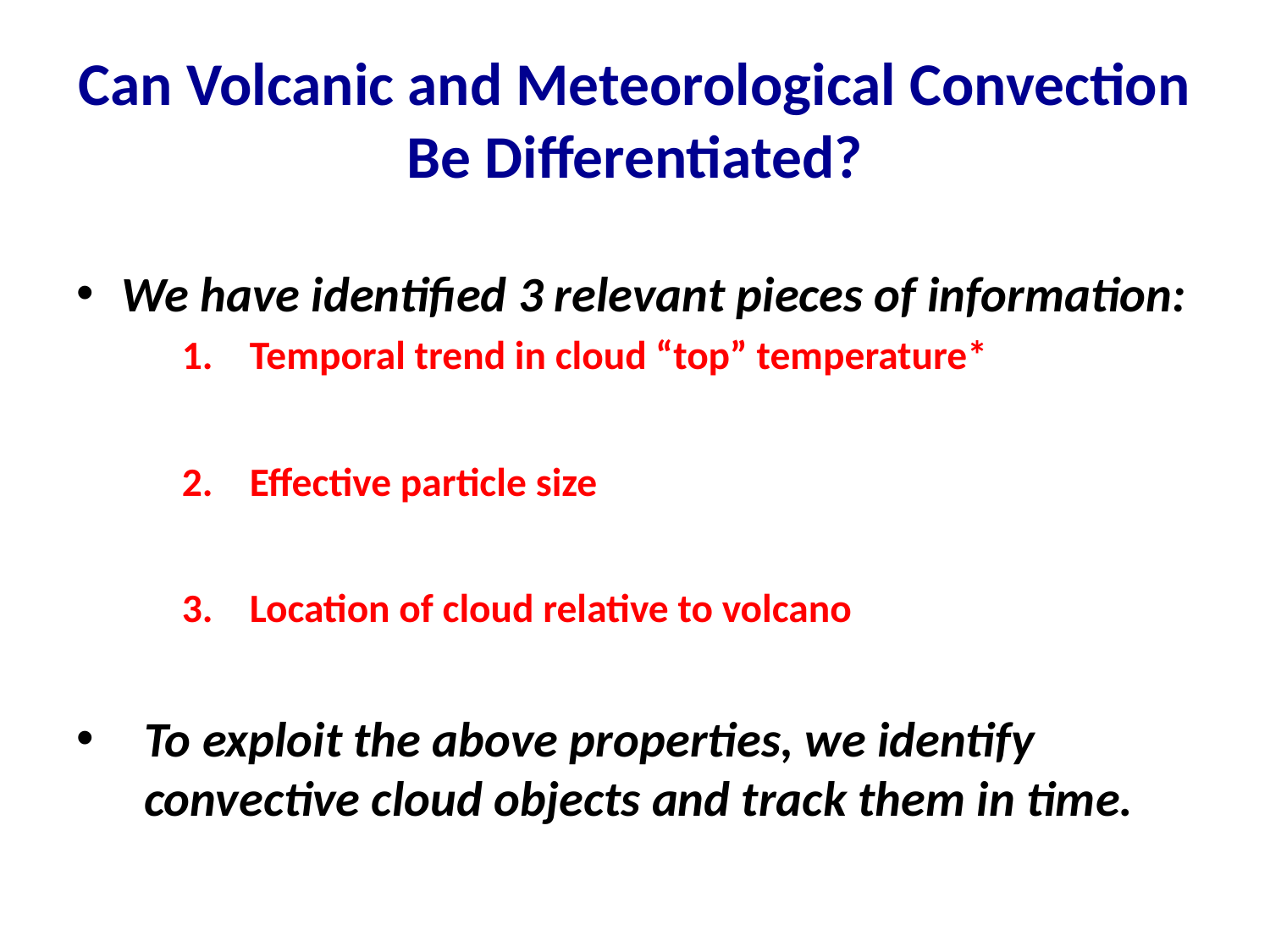

# Can Volcanic and Meteorological Convection Be Differentiated?
We have identified 3 relevant pieces of information:
Temporal trend in cloud “top” temperature*

Effective particle size

Location of cloud relative to volcano

To exploit the above properties, we identify convective cloud objects and track them in time.